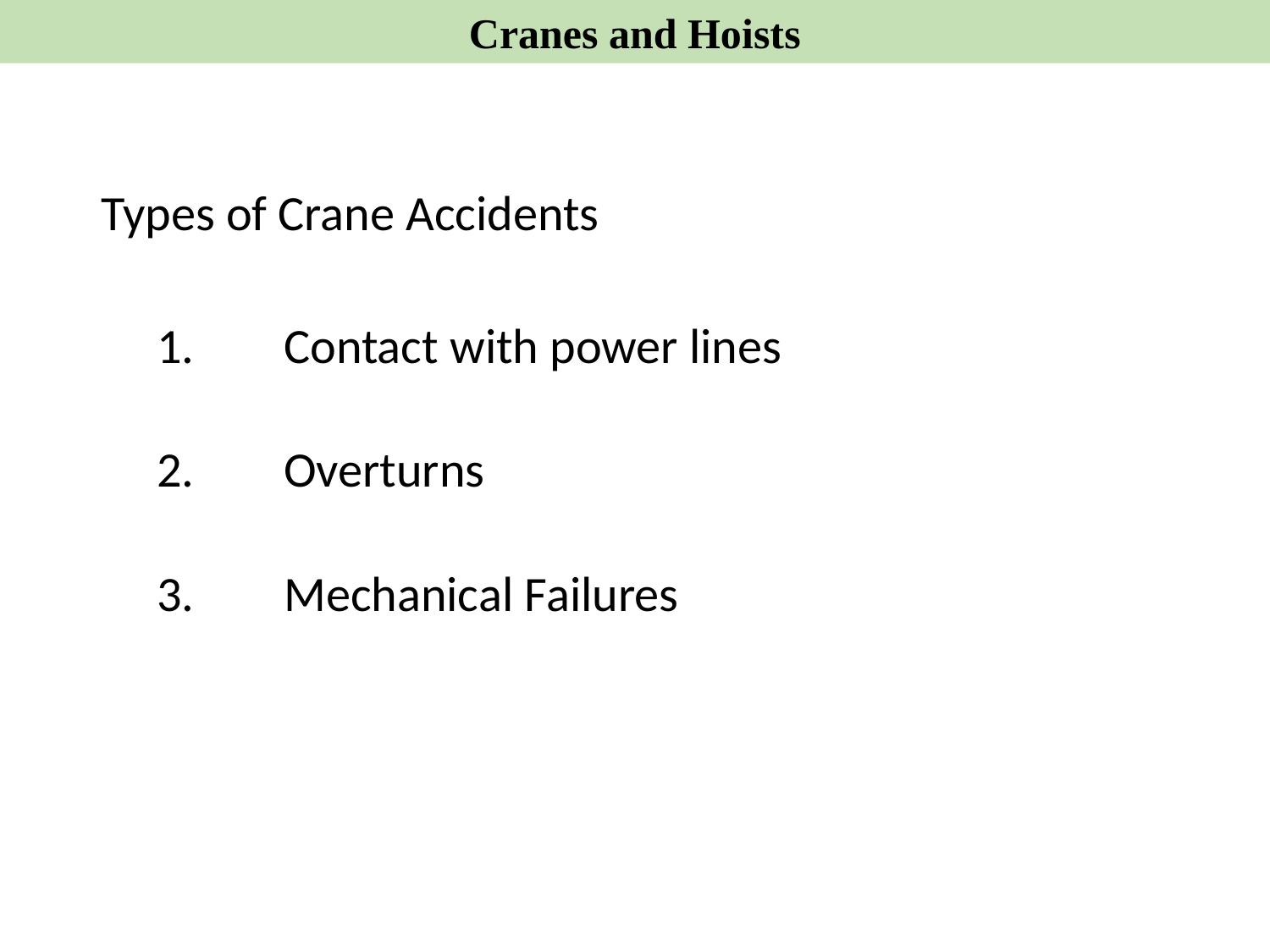

Cranes and Hoists
Types of Crane Accidents

Contact with power lines

Overturns

Mechanical Failures